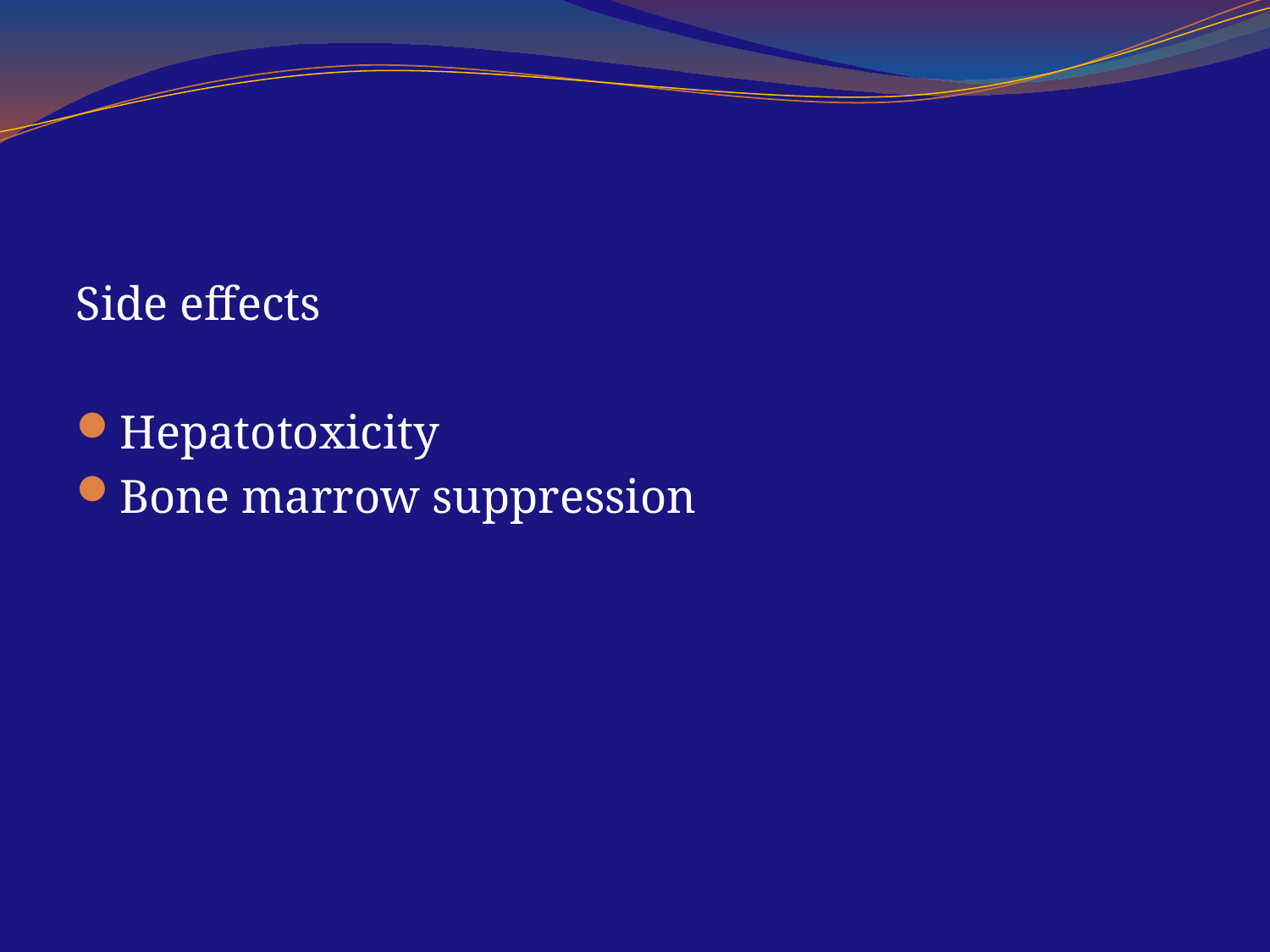

#
Side effects

Hepatotoxicity
Bone marrow suppression